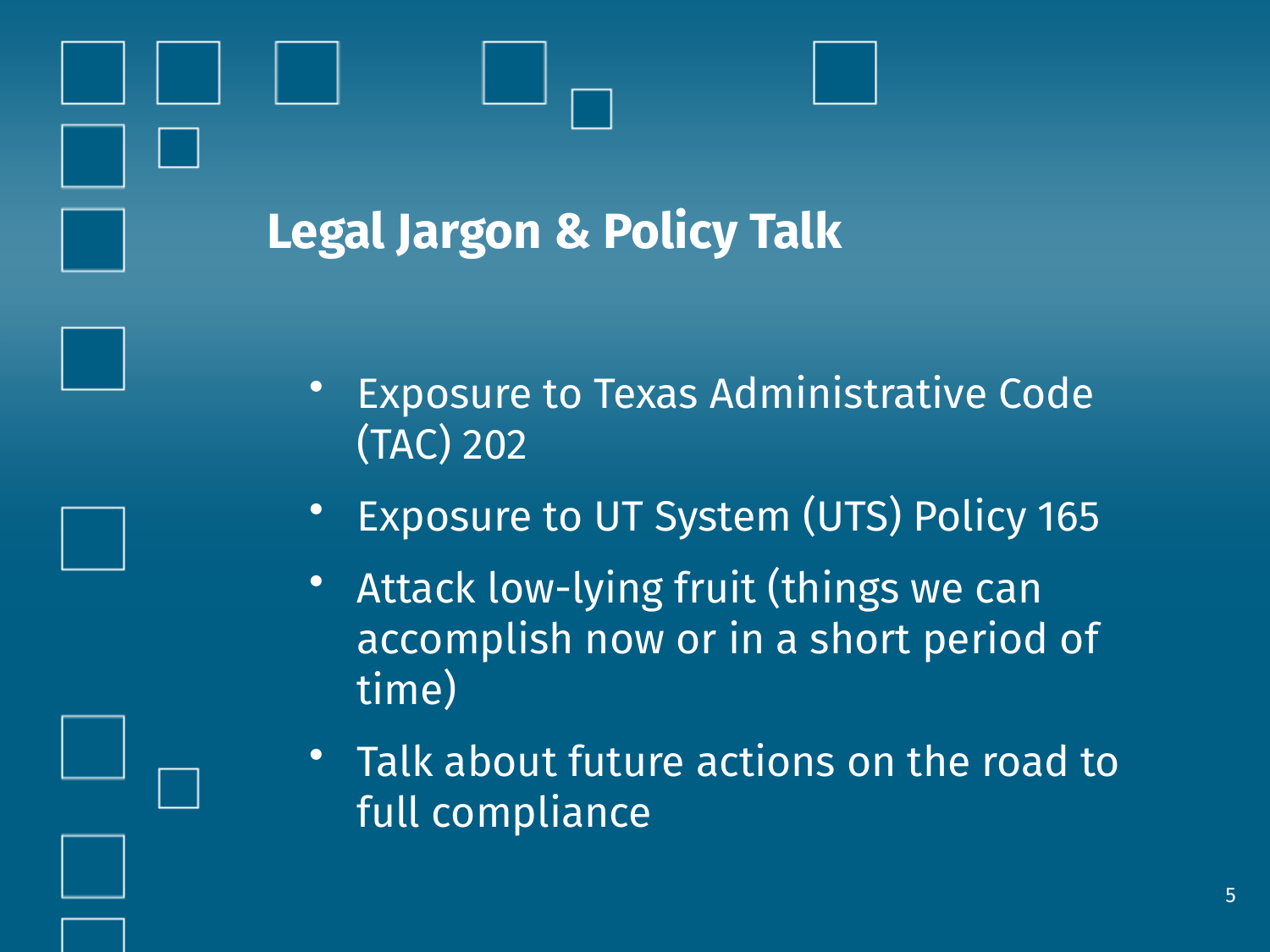

# Legal Jargon & Policy Talk
Exposure to Texas Administrative Code (TAC) 202
Exposure to UT System (UTS) Policy 165
Attack low-lying fruit (things we can accomplish now or in a short period of time)
Talk about future actions on the road to full compliance
5